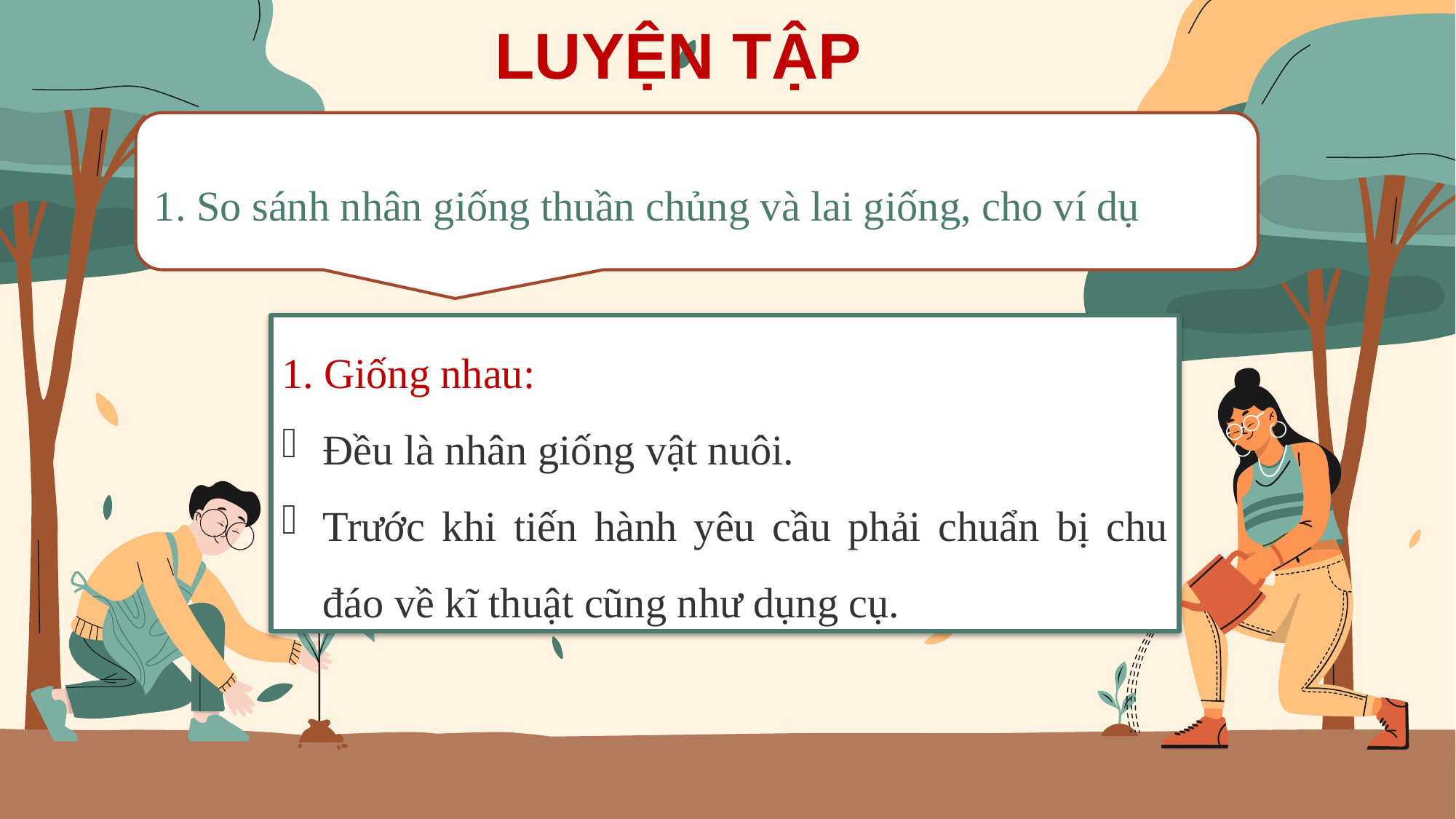

LUYỆN TẬP
1. So sánh nhân giống thuần chủng và lai giống, cho ví dụ

1. Giống nhau:
Đều là nhân giống vật nuôi.
Trước khi tiến hành yêu cầu phải chuẩn bị chu đáo về kĩ thuật cũng như dụng cụ.